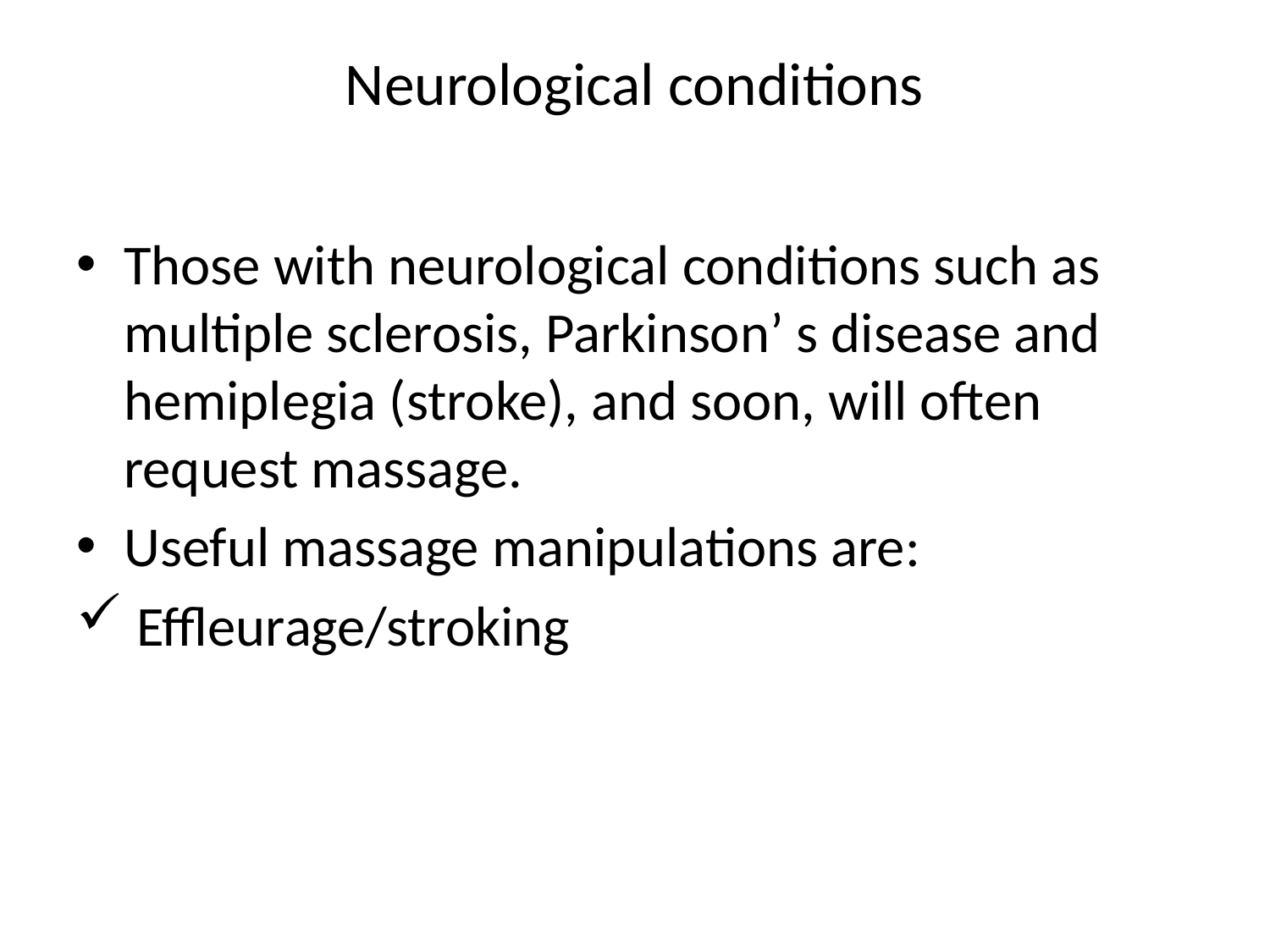

# Neurological conditions
Those with neurological conditions such as multiple sclerosis, Parkinson’ s disease and hemiplegia (stroke), and soon, will often request massage.
Useful massage manipulations are:
 Effleurage/stroking